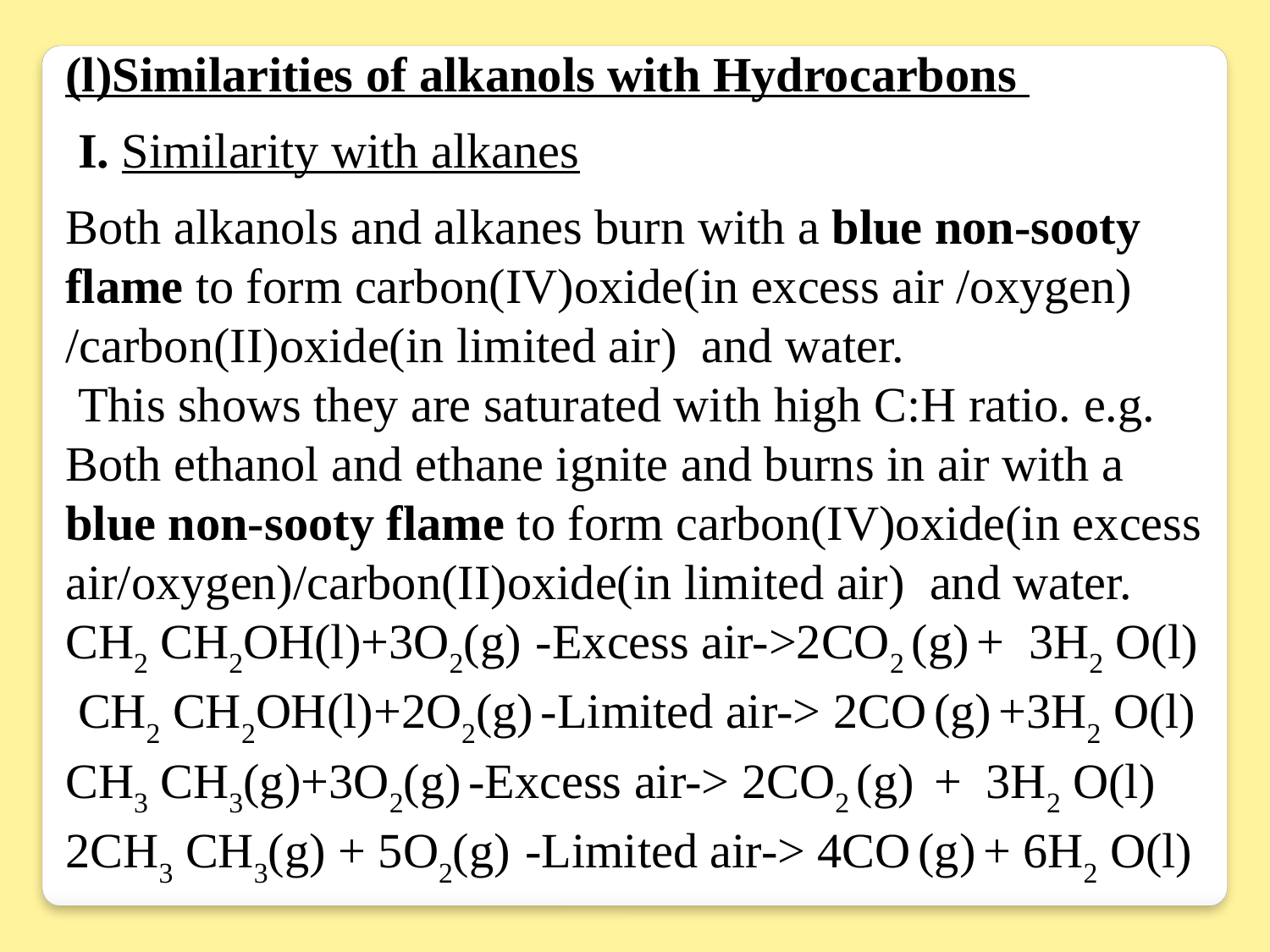

(l)Similarities of alkanols with Hydrocarbons

 I. Similarity with alkanes

Both alkanols and alkanes burn with a blue non-sooty flame to form carbon(IV)oxide(in excess air /oxygen) /carbon(II)oxide(in limited air)  and water.
 This shows they are saturated with high C:H ratio. e.g.
Both ethanol and ethane ignite and burns in air with a blue non-sooty flame to form carbon(IV)oxide(in excess air/oxygen)/carbon(II)oxide(in limited air)  and water.
CH2 CH2OH(l)+3O2(g)  -Excess air->2CO2 (g) +  3H2 O(l)
 CH2 CH2OH(l)+2O2(g) -Limited air-> 2CO (g) +3H2 O(l)
CH3 CH3(g)+3O2(g) -Excess air-> 2CO2 (g)  +  3H2 O(l)
2CH3 CH3(g) + 5O2(g)  -Limited air-> 4CO (g) + 6H2 O(l)